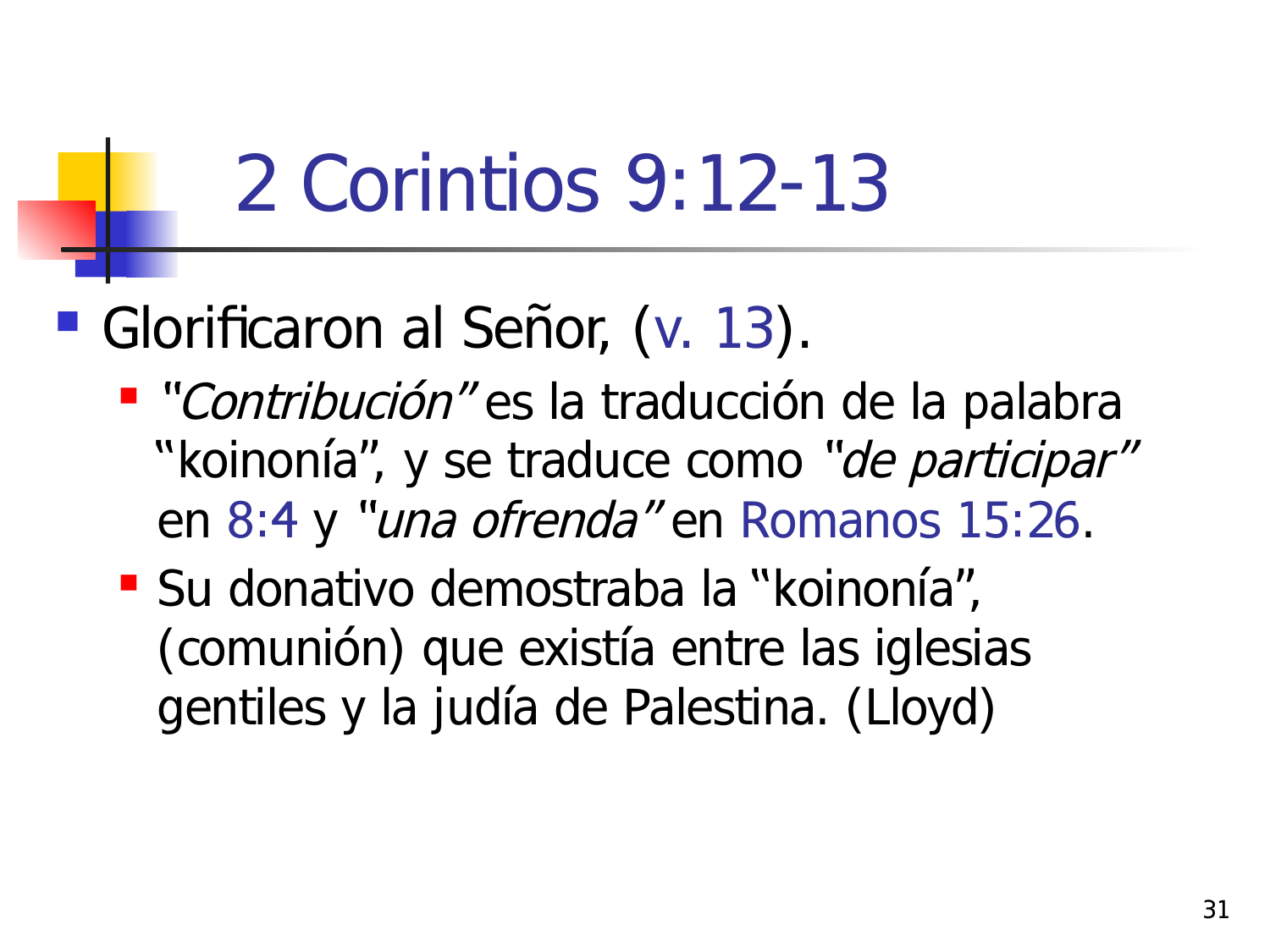

# 2 Corintios 9:12-13
Glorificaron al Señor, (v. 13).
“Contribución” es la traducción de la palabra “koinonía”, y se traduce como “de participar” en 8:4 y “una ofrenda” en Romanos 15:26.
Su donativo demostraba la “koinonía”, (comunión) que existía entre las iglesias gentiles y la judía de Palestina. (Lloyd)
31